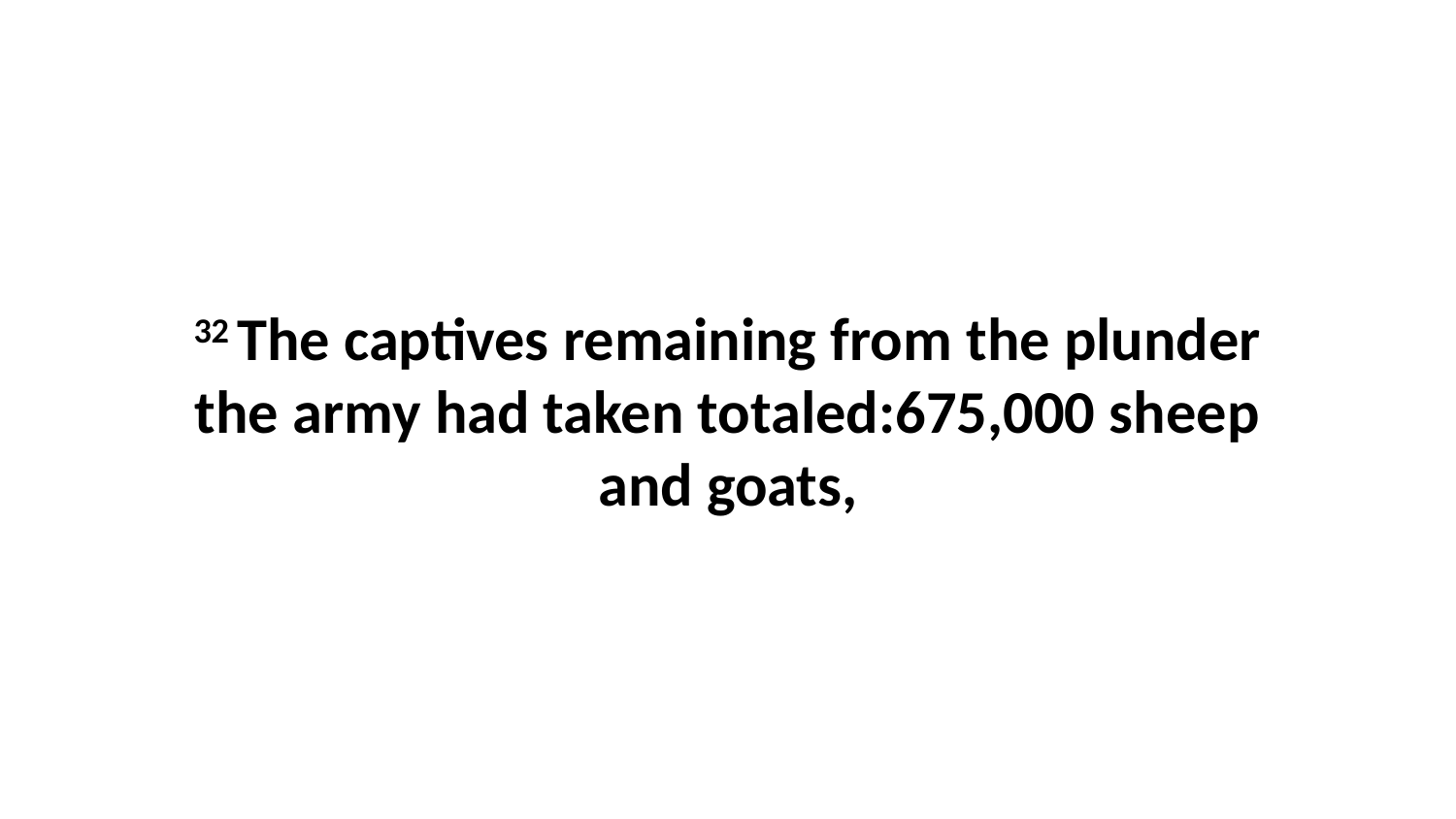

32 The captives remaining from the plunder the army had taken totaled:675,000 sheep and goats,